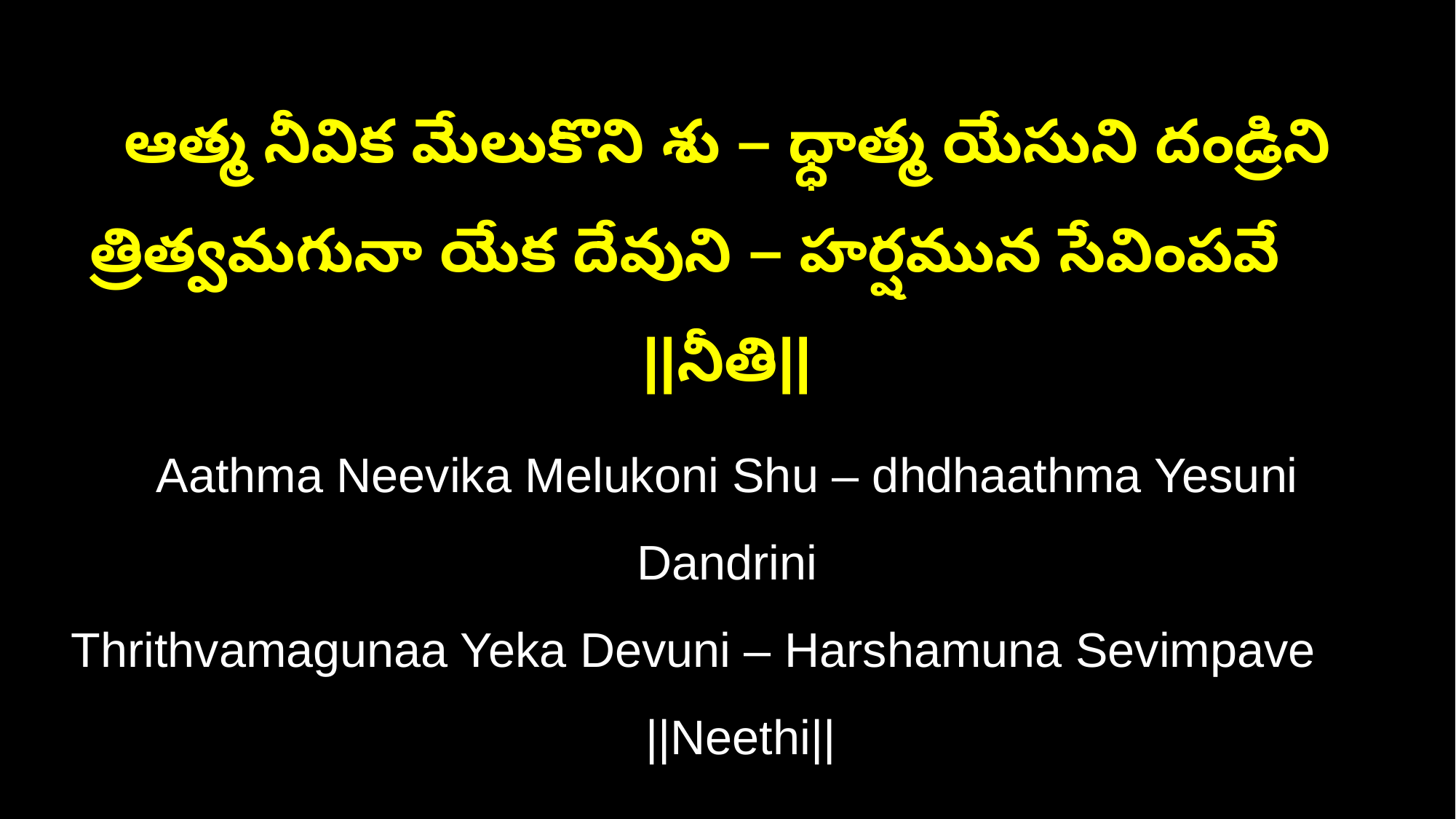

ఆత్మ నీవిక మేలుకొని శు – ధ్ధాత్మ యేసుని దండ్రిని
త్రిత్వమగునా యేక దేవుని – హర్షమున సేవింపవే      ||నీతి||
Aathma Neevika Melukoni Shu – dhdhaathma Yesuni Dandrini
Thrithvamagunaa Yeka Devuni – Harshamuna Sevimpave        ||Neethi||